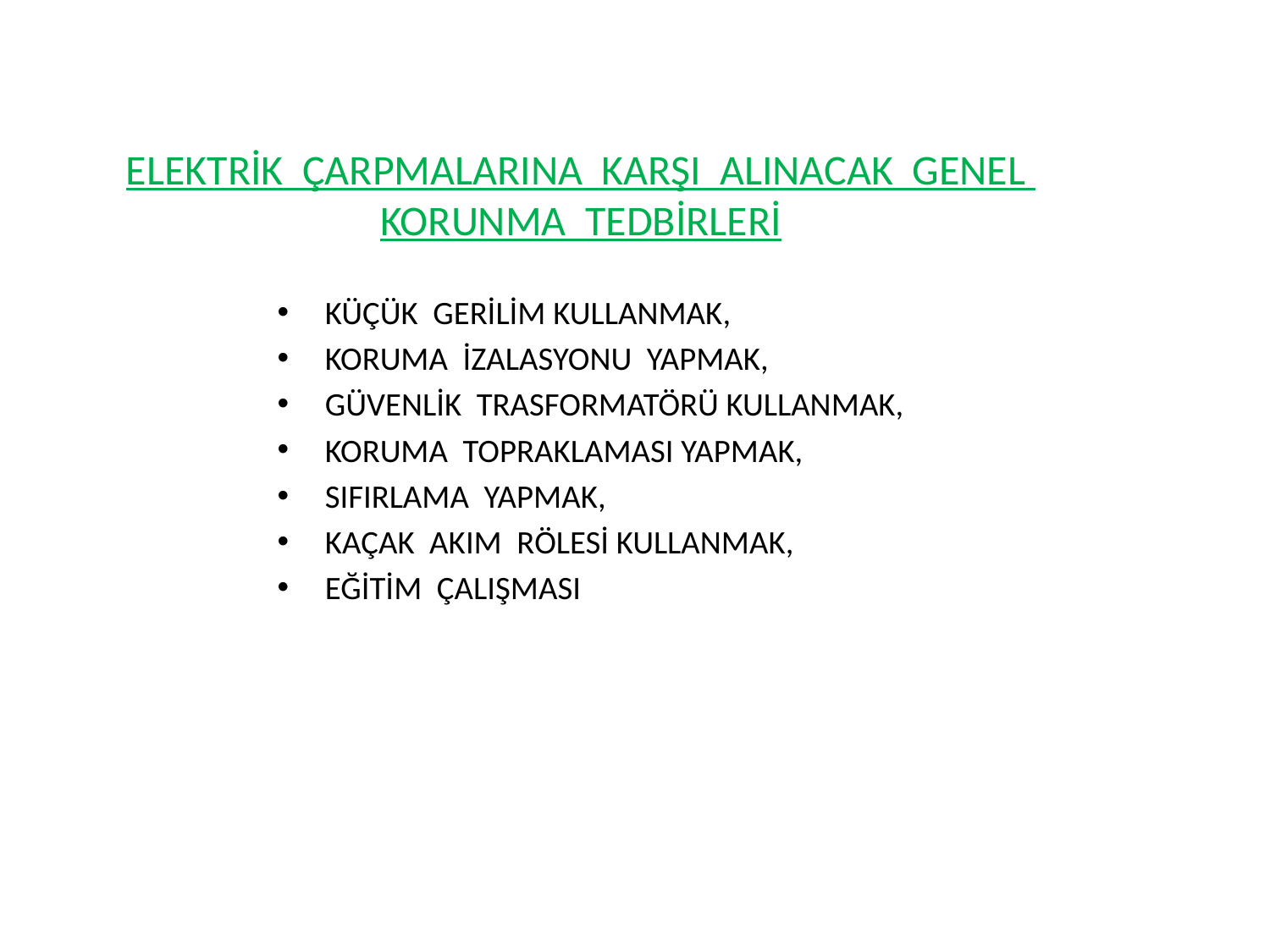

# ELEKTRİK  ÇARPMALARINA  KARŞI  ALINACAK  GENEL  KORUNMA  TEDBİRLERİ
KÜÇÜK  GERİLİM KULLANMAK,
KORUMA  İZALASYONU  YAPMAK,
GÜVENLİK  TRASFORMATÖRÜ KULLANMAK,
KORUMA  TOPRAKLAMASI YAPMAK,
SIFIRLAMA  YAPMAK,
KAÇAK  AKIM  RÖLESİ KULLANMAK,
EĞİTİM  ÇALIŞMASI